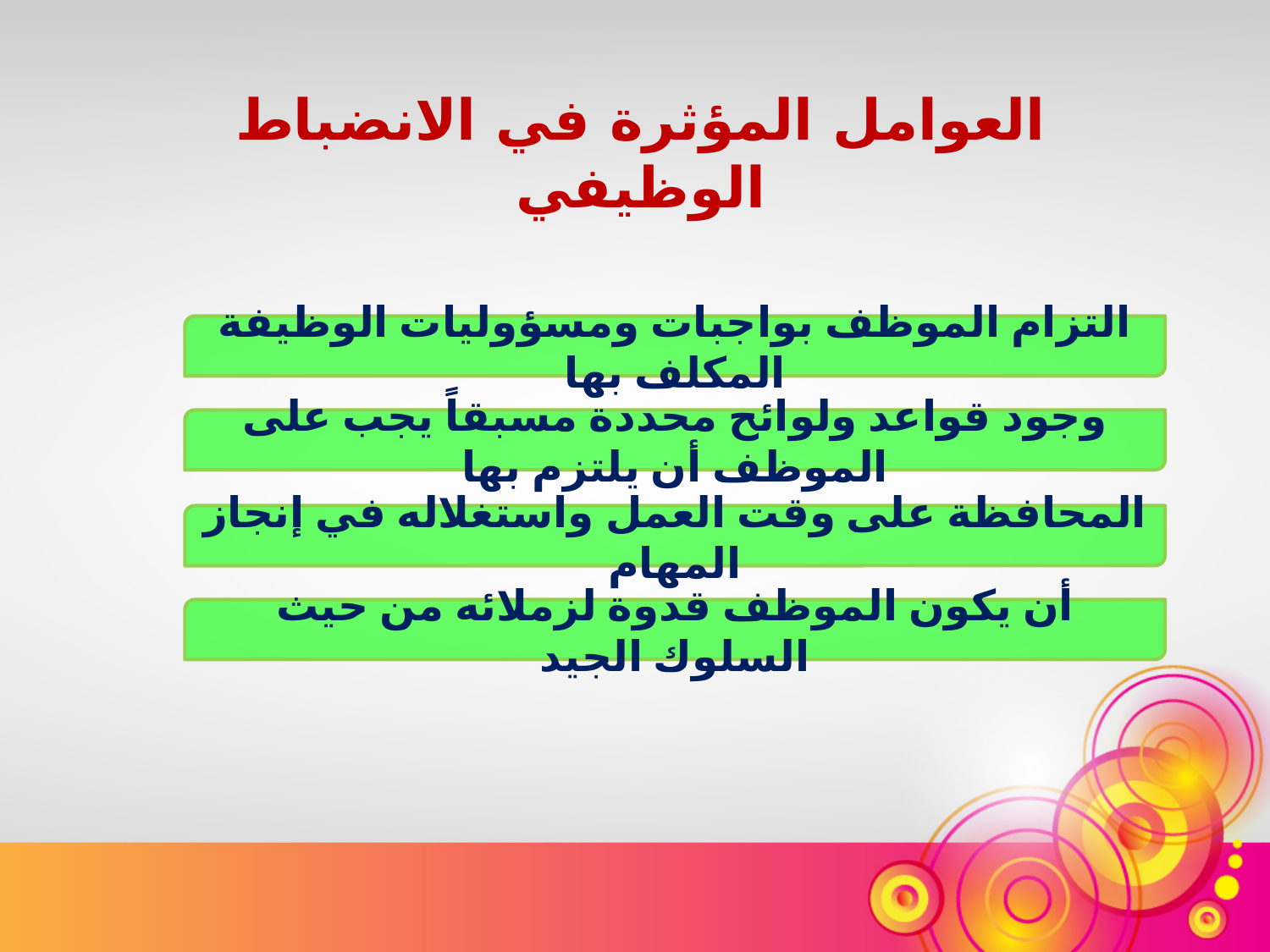

# العوامل المؤثرة في الانضباط الوظيفي
التزام الموظف بواجبات ومسؤوليات الوظيفة المكلف بها
وجود قواعد ولوائح محددة مسبقاً يجب على الموظف أن يلتزم بها
المحافظة على وقت العمل واستغلاله في إنجاز المهام
أن يكون الموظف قدوة لزملائه من حيث السلوك الجيد